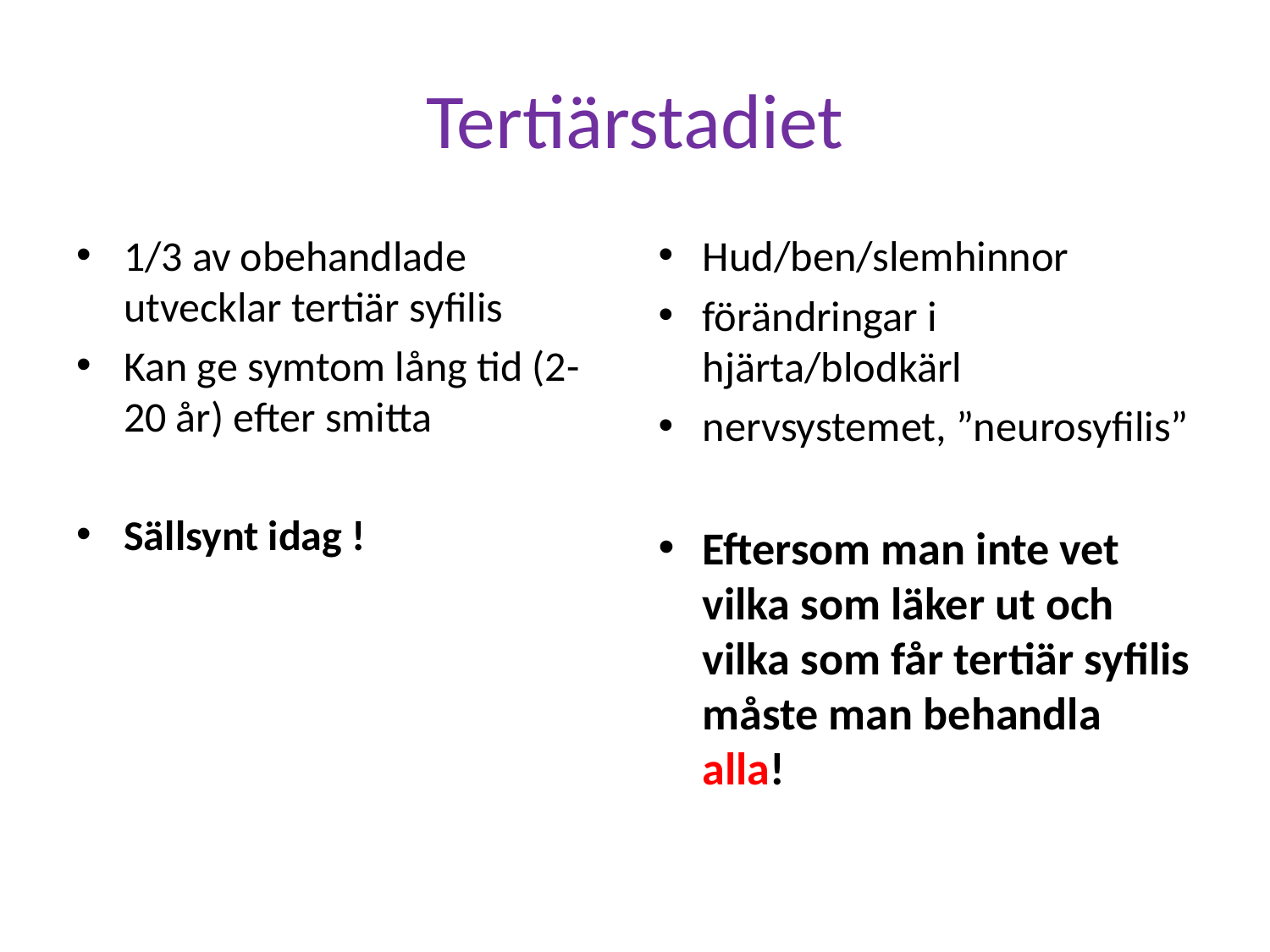

# Tertiärstadiet
1/3 av obehandlade utvecklar tertiär syfilis
Kan ge symtom lång tid (2-20 år) efter smitta

Sällsynt idag !

Hud/ben/slemhinnor
förändringar i hjärta/blodkärl
nervsystemet, ”neurosyfilis”

Eftersom man inte vet vilka som läker ut och vilka som får tertiär syfilis måste man behandla alla!